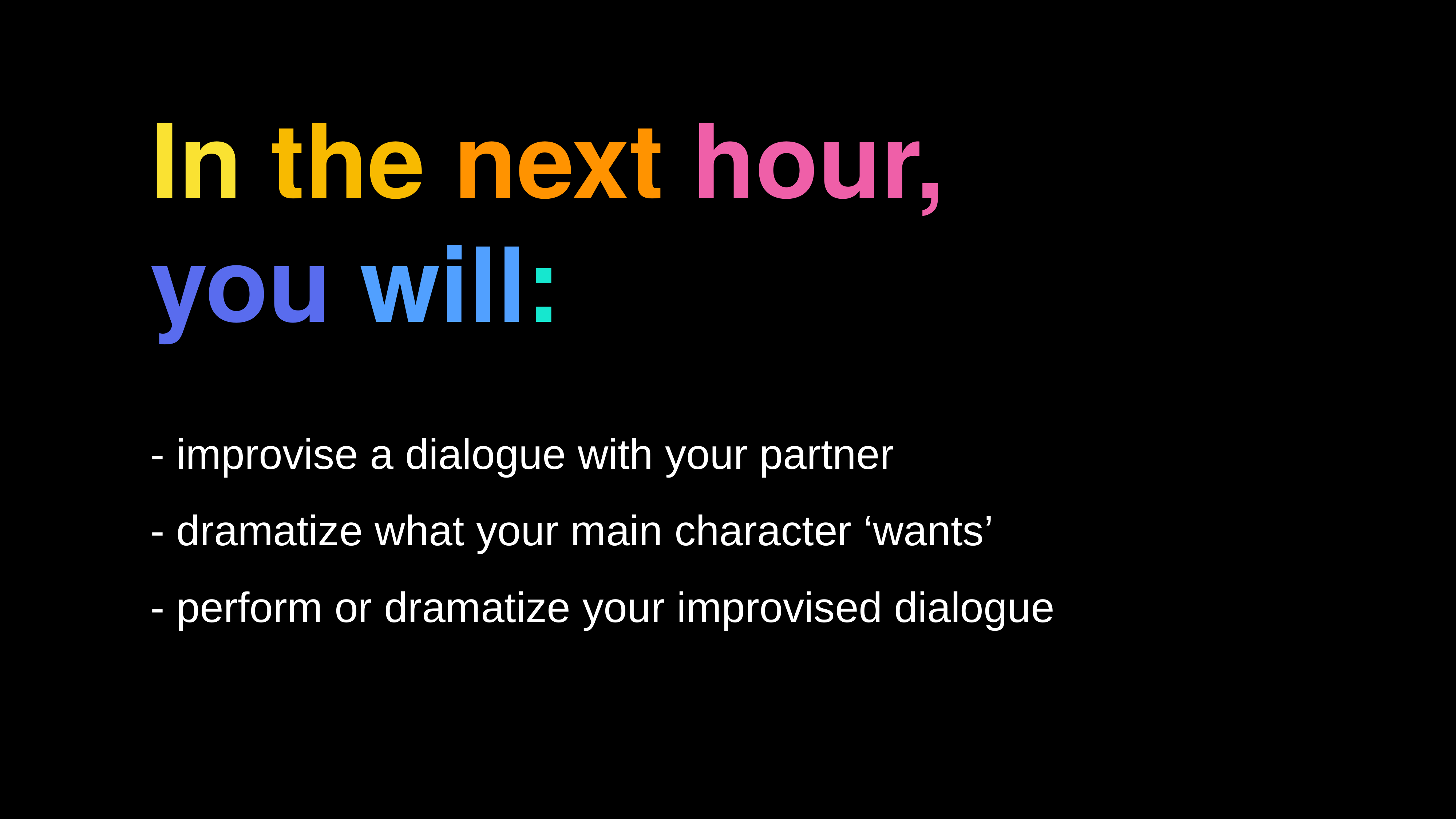

In the next hour,
you will:

- improvise a dialogue with your partner
- dramatize what your main character ‘wants’
- perform or dramatize your improvised dialogue